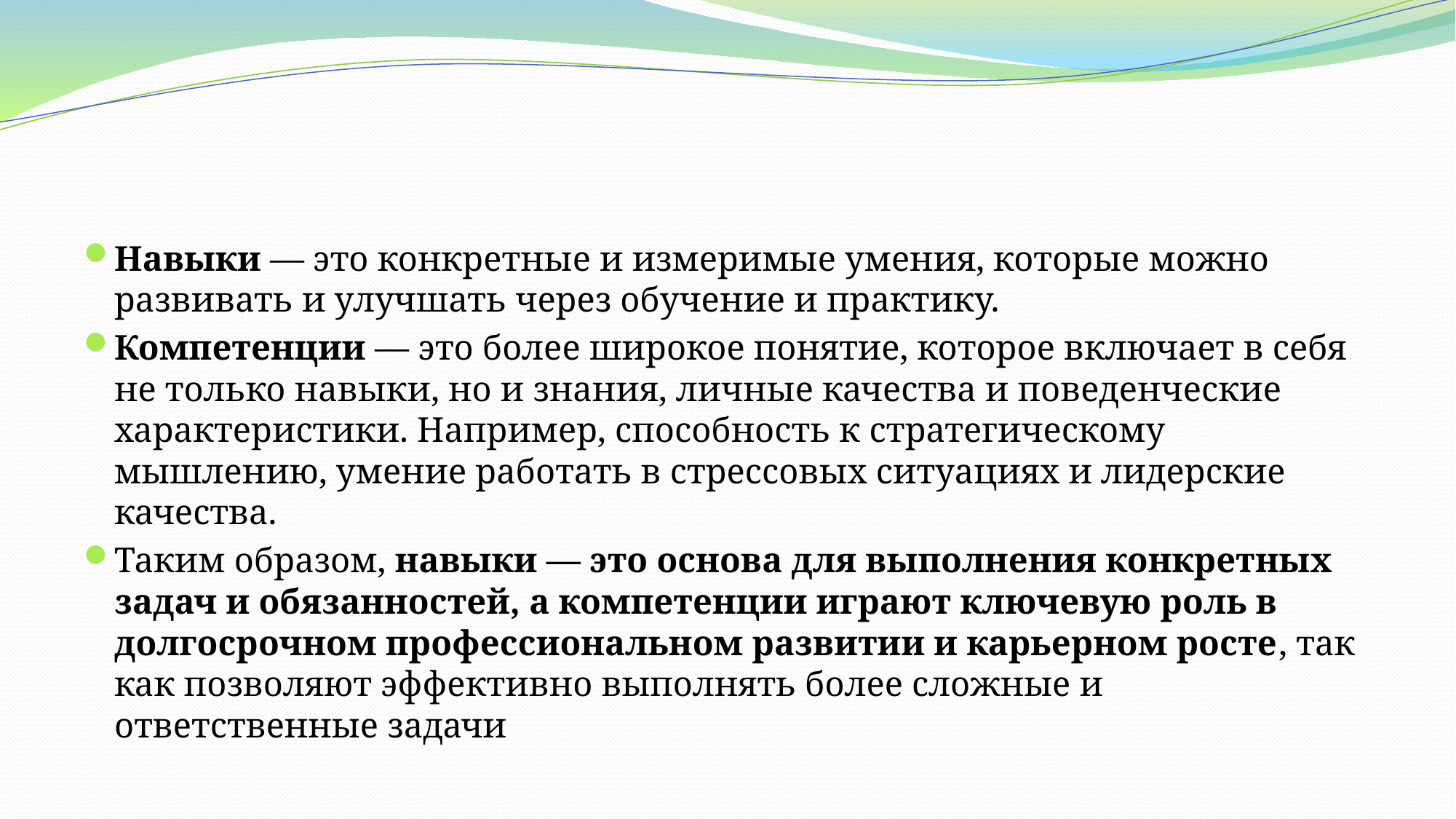

#
Навыки — это конкретные и измеримые умения, которые можно развивать и улучшать через обучение и практику.
Компетенции — это более широкое понятие, которое включает в себя не только навыки, но и знания, личные качества и поведенческие характеристики. Например, способность к стратегическому мышлению, умение работать в стрессовых ситуациях и лидерские качества.
Таким образом, навыки — это основа для выполнения конкретных задач и обязанностей, а компетенции играют ключевую роль в долгосрочном профессиональном развитии и карьерном росте, так как позволяют эффективно выполнять более сложные и ответственные задачи